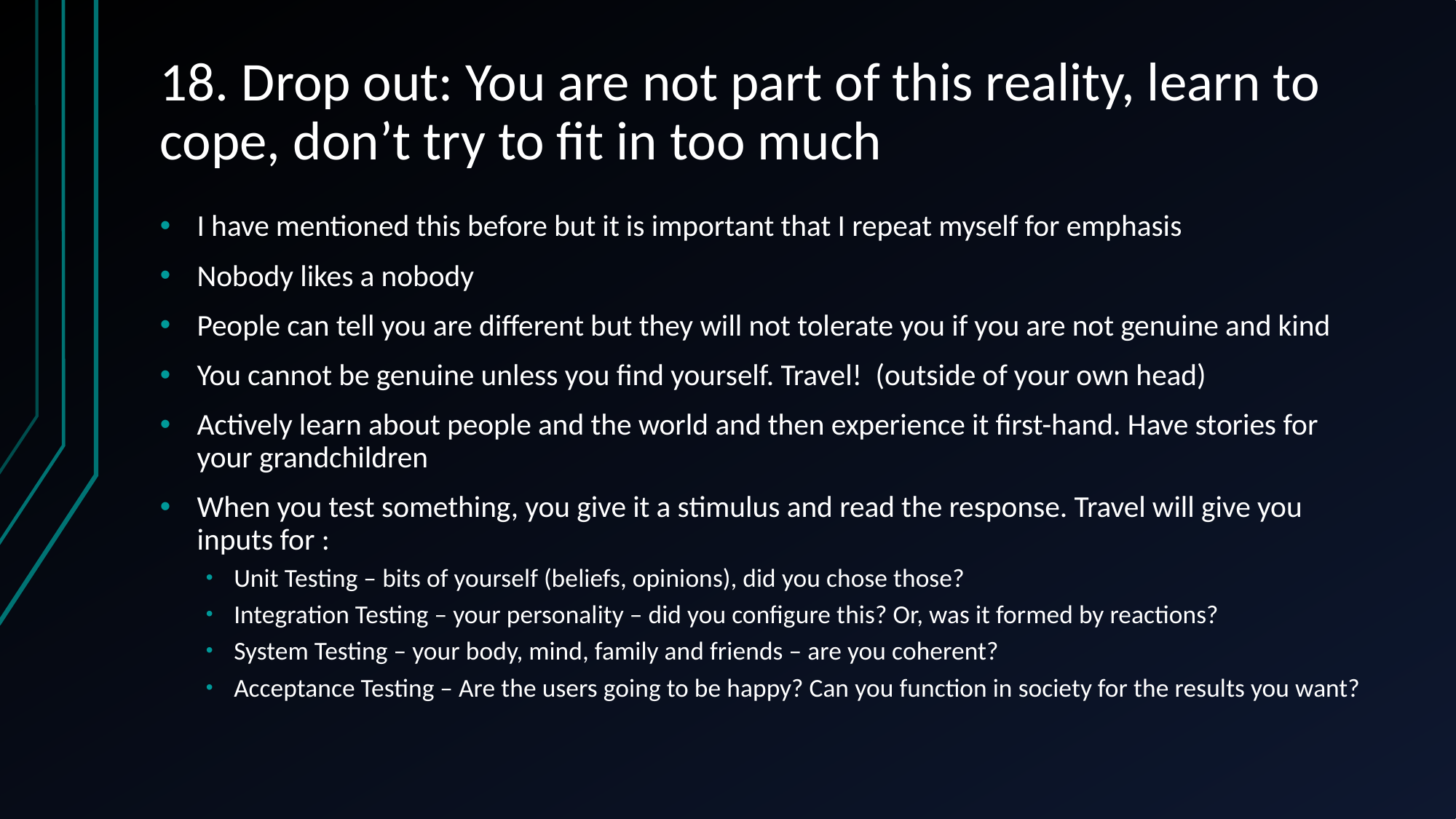

# 18. Drop out: You are not part of this reality, learn to cope, don’t try to fit in too much
I have mentioned this before but it is important that I repeat myself for emphasis
Nobody likes a nobody
People can tell you are different but they will not tolerate you if you are not genuine and kind
You cannot be genuine unless you find yourself. Travel!  (outside of your own head)
Actively learn about people and the world and then experience it first-hand. Have stories for your grandchildren
When you test something, you give it a stimulus and read the response. Travel will give you inputs for :
Unit Testing – bits of yourself (beliefs, opinions), did you chose those?
Integration Testing – your personality – did you configure this? Or, was it formed by reactions?
System Testing – your body, mind, family and friends – are you coherent?
Acceptance Testing – Are the users going to be happy? Can you function in society for the results you want?